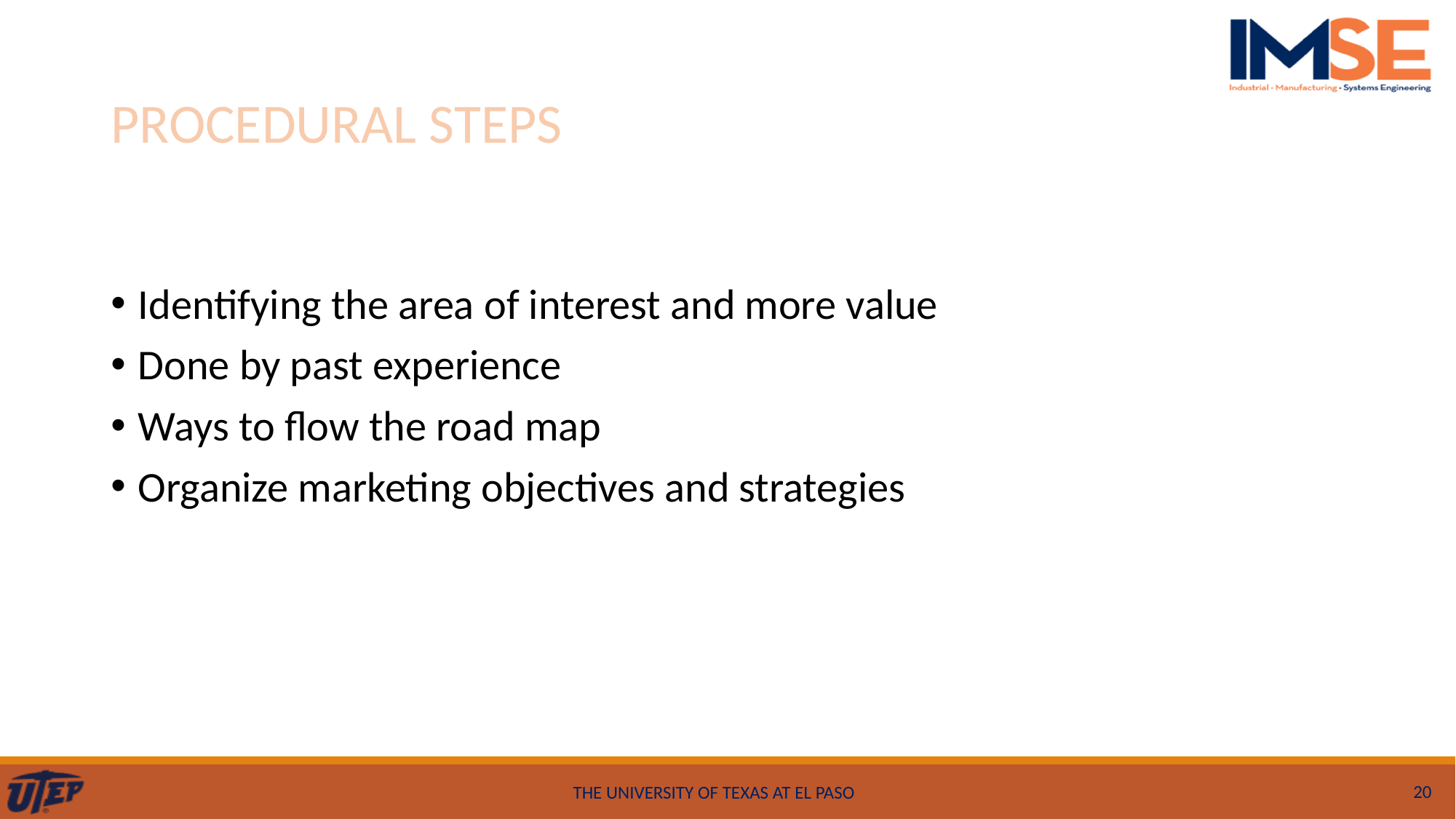

# PROCEDURAL STEPS

Identifying the area of interest and more value
Done by past experience
Ways to flow the road map
Organize marketing objectives and strategies